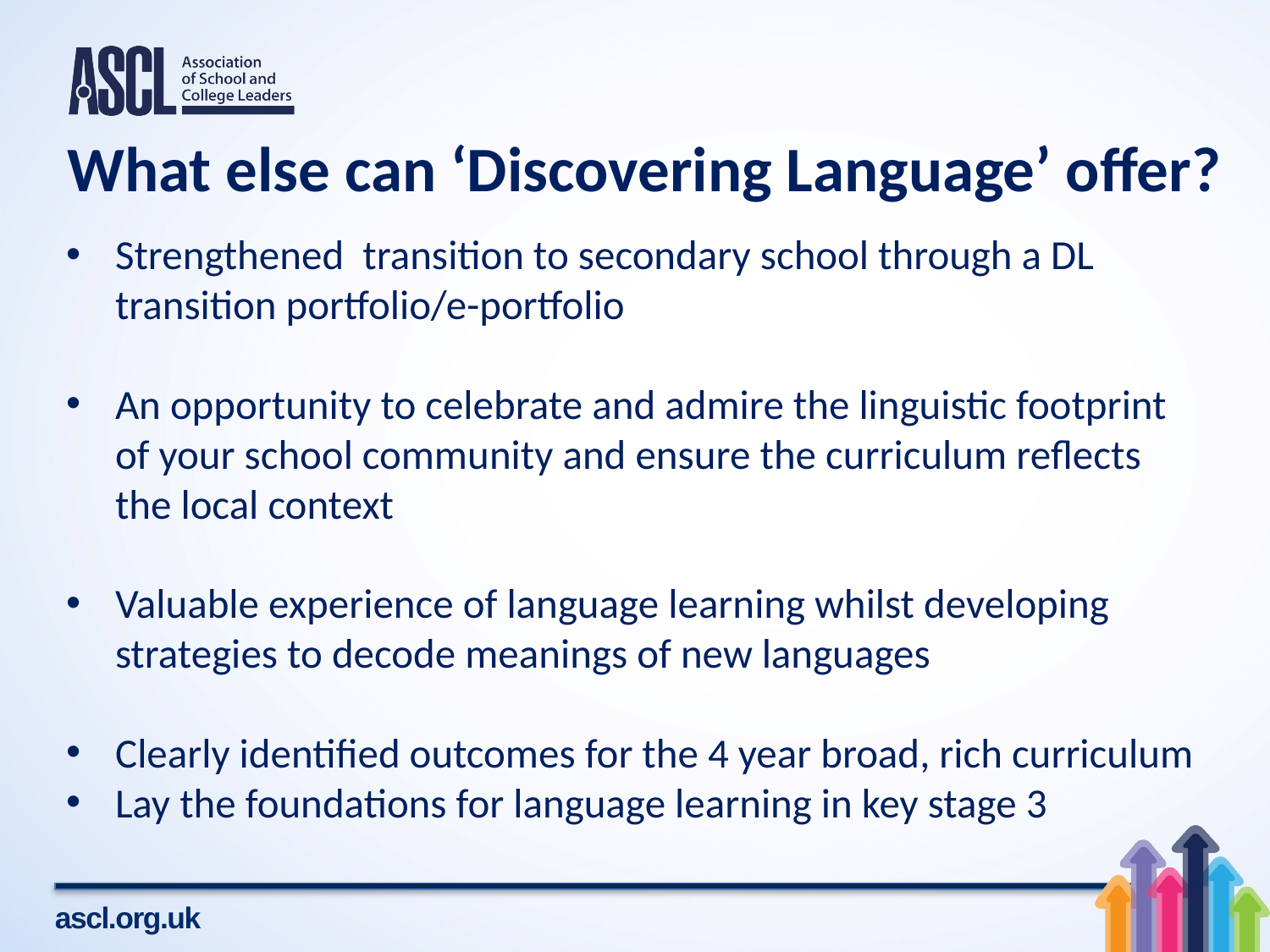

# What else can ‘Discovering Language’ offer?
Strengthened  transition to secondary school through a DL transition portfolio/e-portfolio

An opportunity to celebrate and admire the linguistic footprint of your school community and ensure the curriculum reflects the local context

Valuable experience of language learning whilst developing strategies to decode meanings of new languages

Clearly identified outcomes for the 4 year broad, rich curriculum
Lay the foundations for language learning in key stage 3